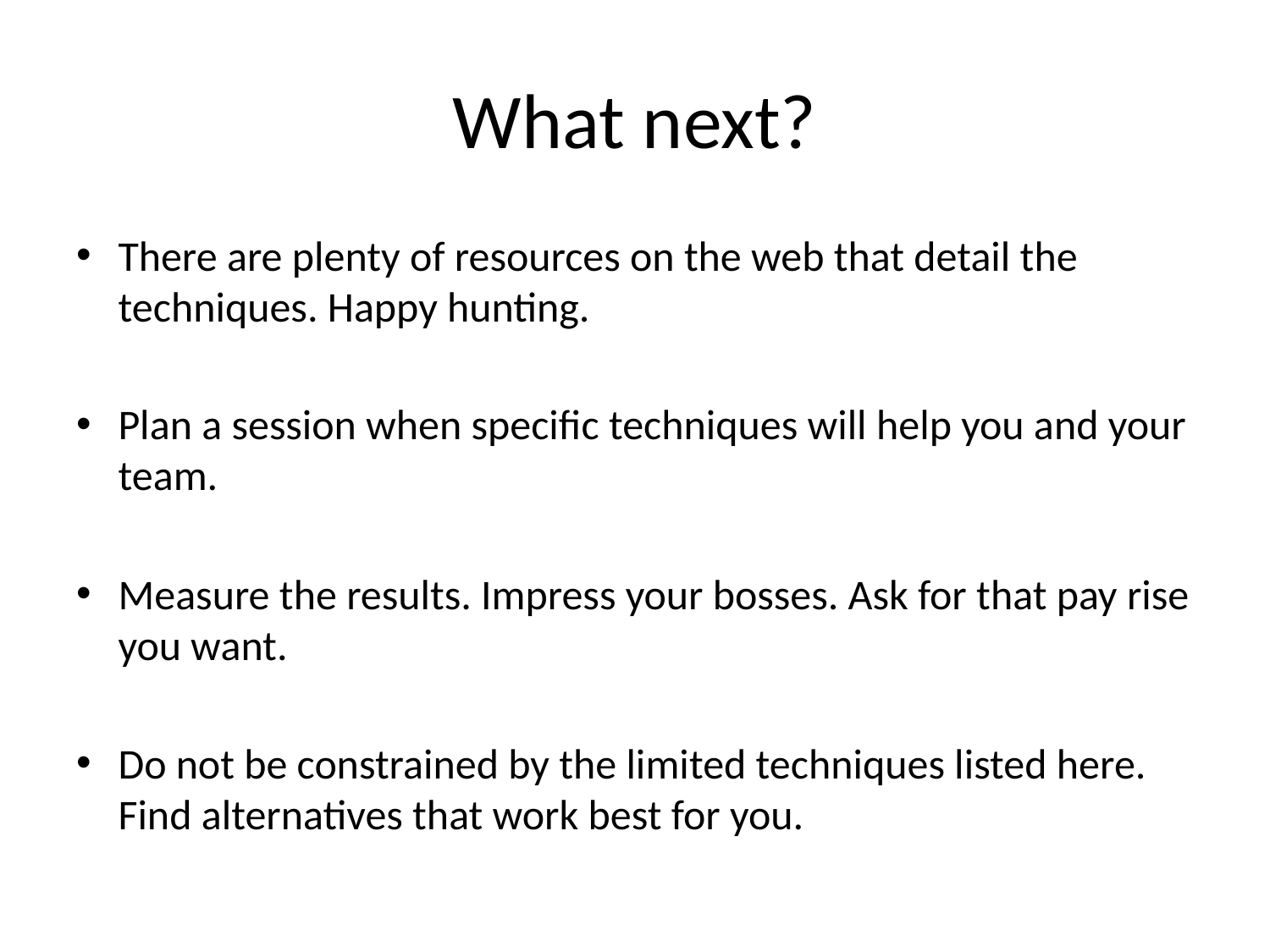

# What next?
There are plenty of resources on the web that detail the techniques. Happy hunting.

Plan a session when specific techniques will help you and your team.

Measure the results. Impress your bosses. Ask for that pay rise you want.

Do not be constrained by the limited techniques listed here. Find alternatives that work best for you.